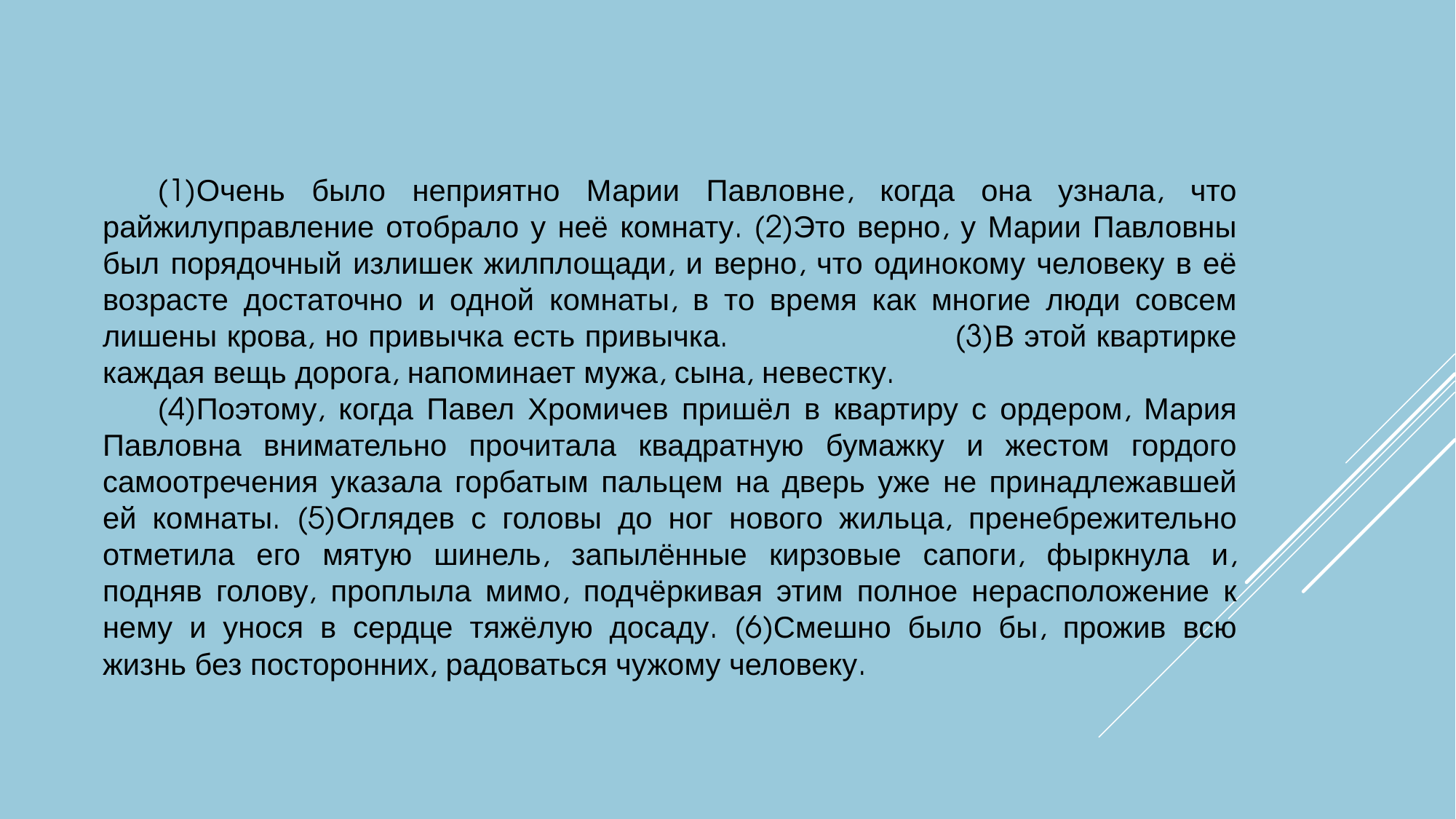

#

(1)Очень было неприятно Марии Павловне, когда она узнала, что райжилуправление отобрало у неё комнату. (2)Это верно, у Марии Павловны был порядочный излишек жилплощади, и верно, что одинокому человеку в её возрасте достаточно и одной комнаты, в то время как многие люди совсем лишены крова, но привычка есть привычка.                       (3)В этой квартирке каждая вещь дорога, напоминает мужа, сына, невестку.
(4)Поэтому, когда Павел Хромичев пришёл в квартиру с ордером, Мария Павловна внимательно прочитала квадратную бумажку и жестом гордого самоотречения указала горбатым пальцем на дверь уже не принадлежавшей ей комнаты. (5)Оглядев с головы до ног нового жильца, пренебрежительно отметила его мятую шинель, запылённые кирзовые сапоги, фыркнула и, подняв голову, проплыла мимо, подчёркивая этим полное нерасположение к нему и унося в сердце тяжёлую досаду. (6)Смешно было бы, прожив всю жизнь без посторонних, радоваться чужому человеку.